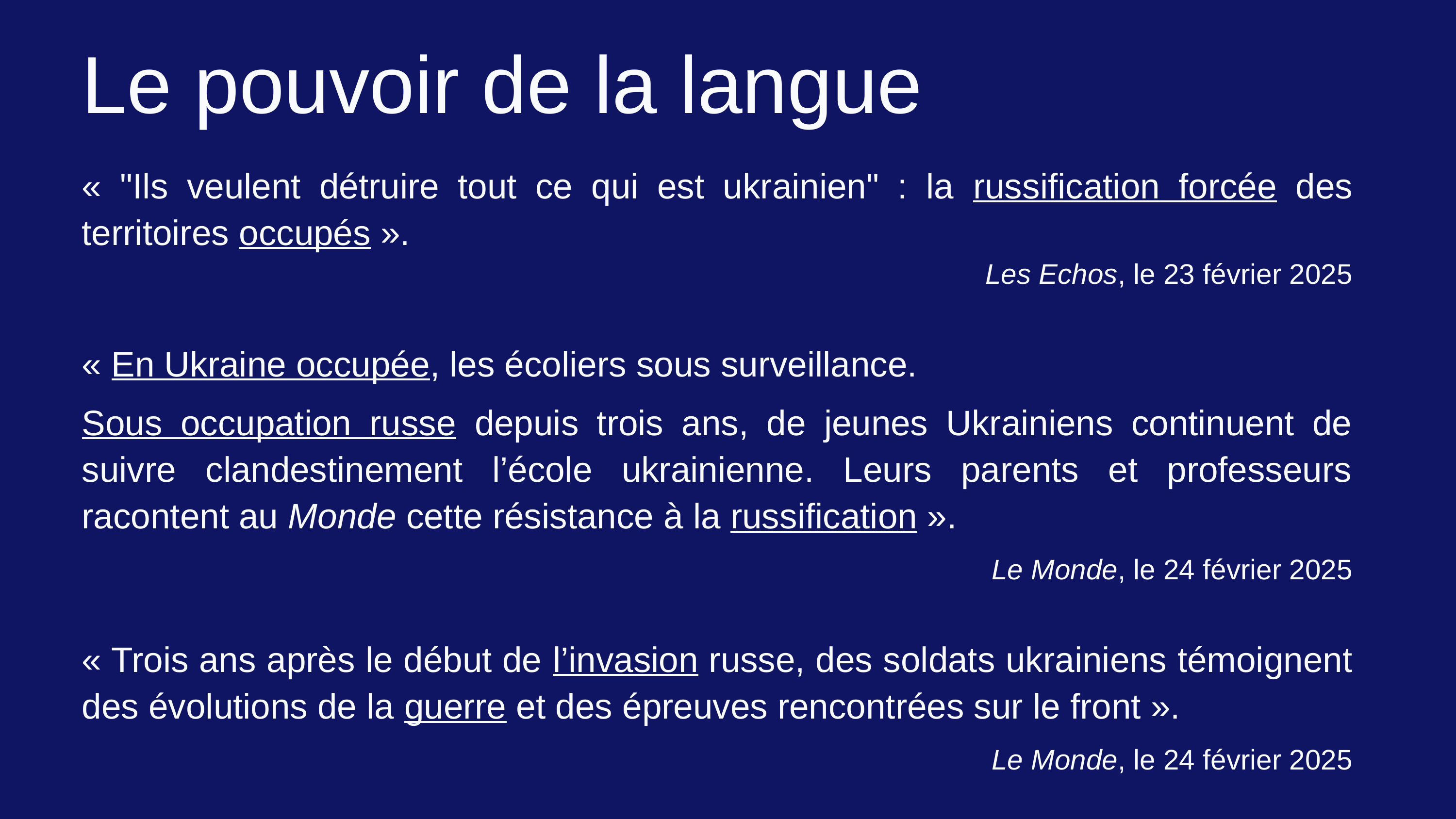

Le pouvoir de la langue
« "Ils veulent détruire tout ce qui est ukrainien" : la russification forcée des territoires occupés ».
Les Echos, le 23 février 2025

« En Ukraine occupée, les écoliers sous surveillance.
Sous occupation russe depuis trois ans, de jeunes Ukrainiens continuent de suivre clandestinement l’école ukrainienne. Leurs parents et professeurs racontent au Monde cette résistance à la russification ».
Le Monde, le 24 février 2025

« Trois ans après le début de l’invasion russe, des soldats ukrainiens témoignent des évolutions de la guerre et des épreuves rencontrées sur le front ».
Le Monde, le 24 février 2025